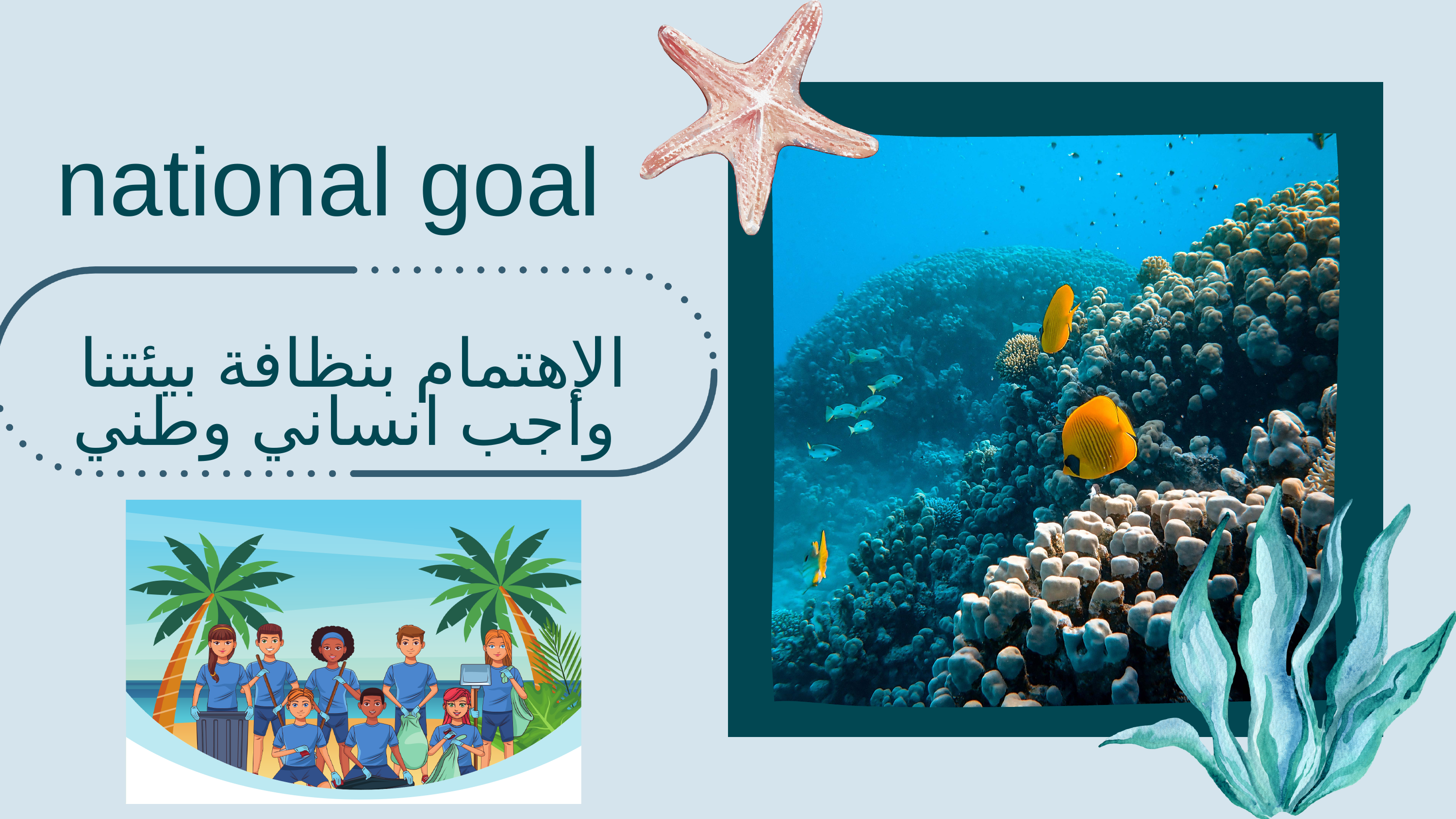

national goal

الإهتمام بنظافة بيئتنا واجب انساني وطني